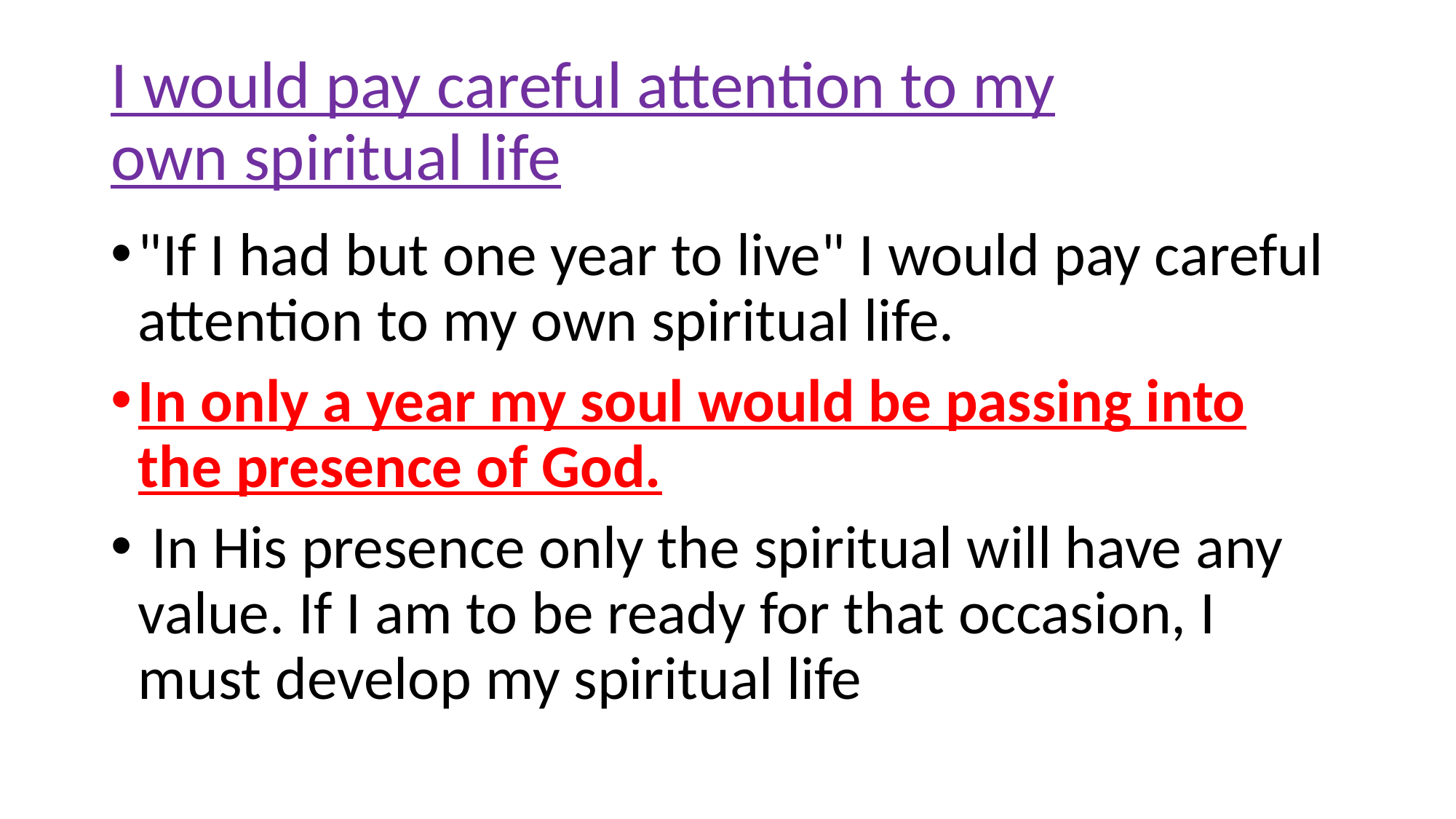

# I would pay careful attention to my own spiritual life
"If I had but one year to live" I would pay careful attention to my own spiritual life.
In only a year my soul would be passing into the presence of God.
 In His presence only the spiritual will have any value. If I am to be ready for that occasion, I must develop my spiritual life